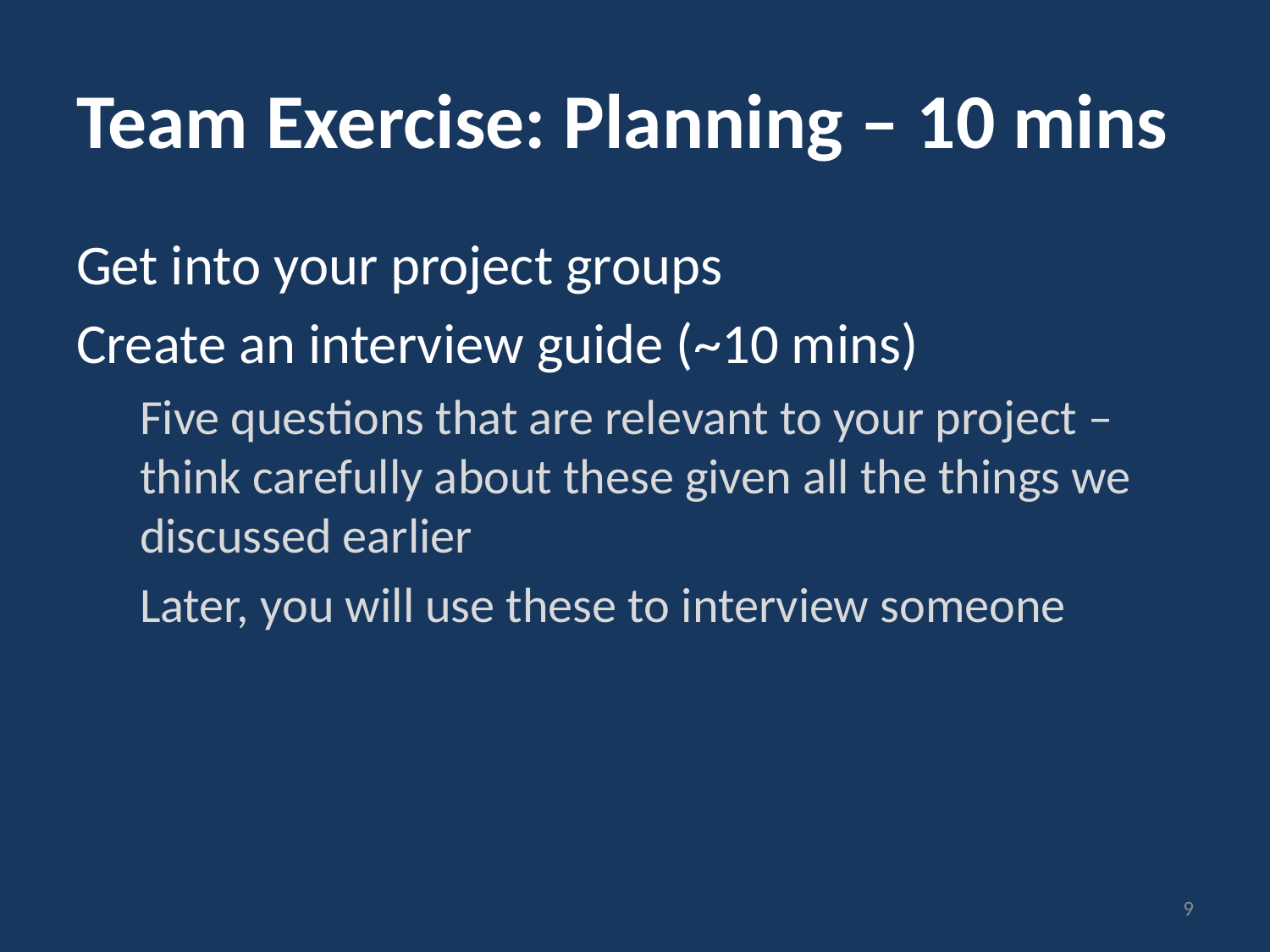

# Team Exercise: Planning – 10 mins
Get into your project groups
Create an interview guide (~10 mins)
Five questions that are relevant to your project – think carefully about these given all the things we discussed earlier
Later, you will use these to interview someone
9